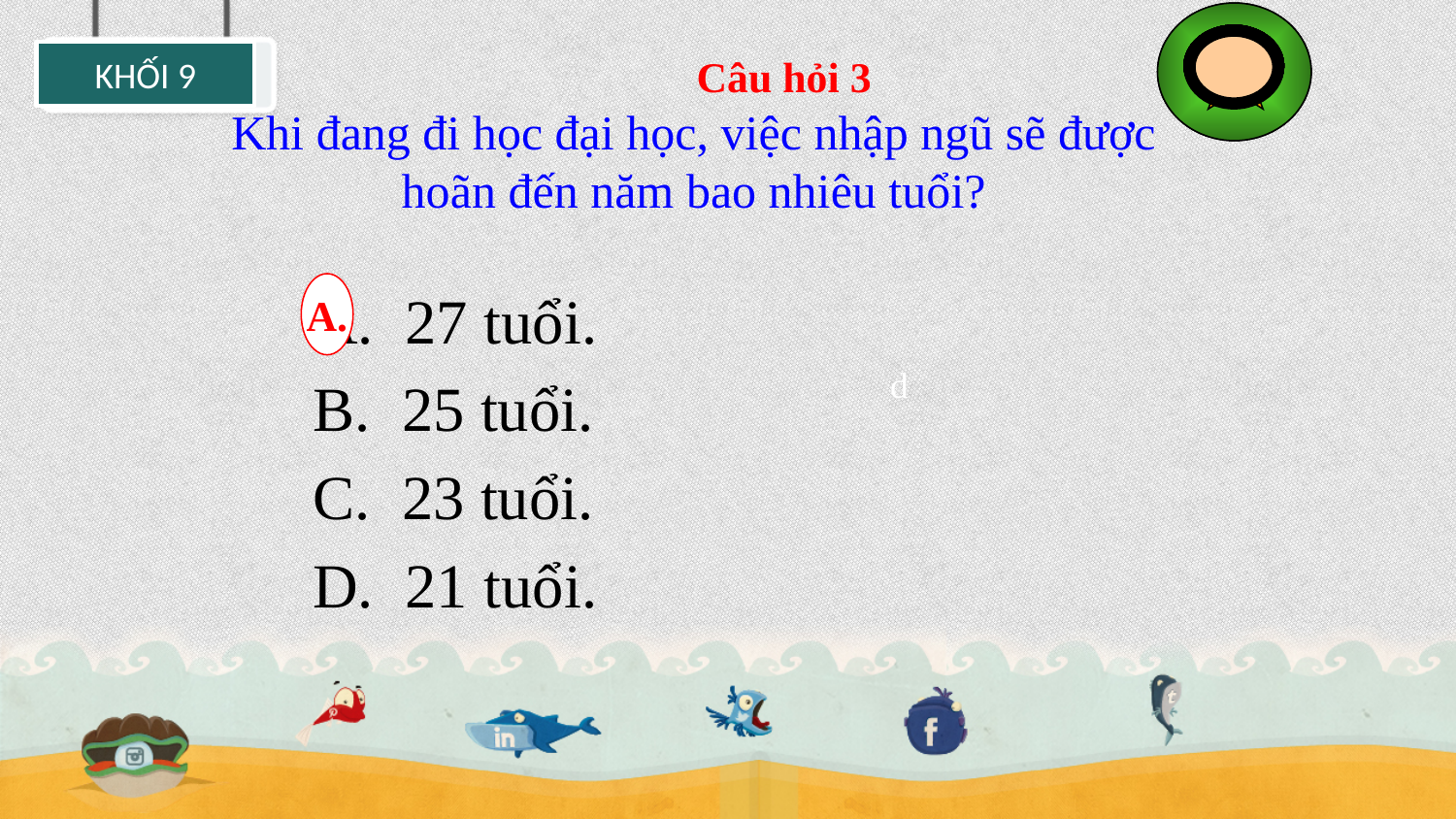

HÕt giê
1
2
3
4
5
6
7
8
9
10

2
10
0
1
3
4
5
6
8
9
7
	                                 Câu hỏi 3
Khi đang đi học đại học, việc nhập ngũ sẽ được hoãn đến năm bao nhiêu tuổi?
A.
# A.  27 tuổi.
B.  25 tuổi.
C.  23 tuổi.
D.  21 tuổi.

d